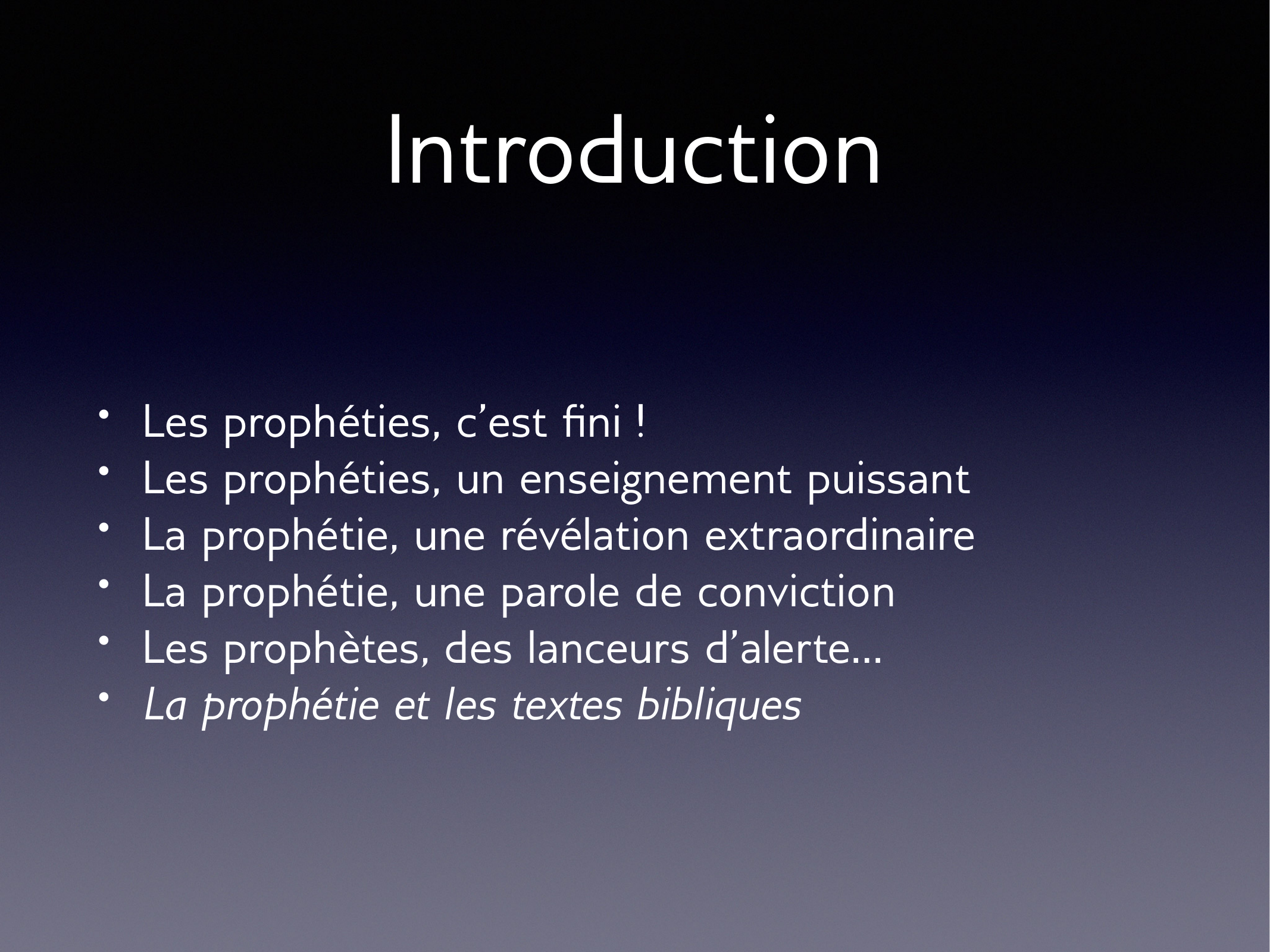

# Introduction
Les prophéties, c’est fini !
Les prophéties, un enseignement puissant
La prophétie, une révélation extraordinaire
La prophétie, une parole de conviction
Les prophètes, des lanceurs d’alerte…
La prophétie et les textes bibliques